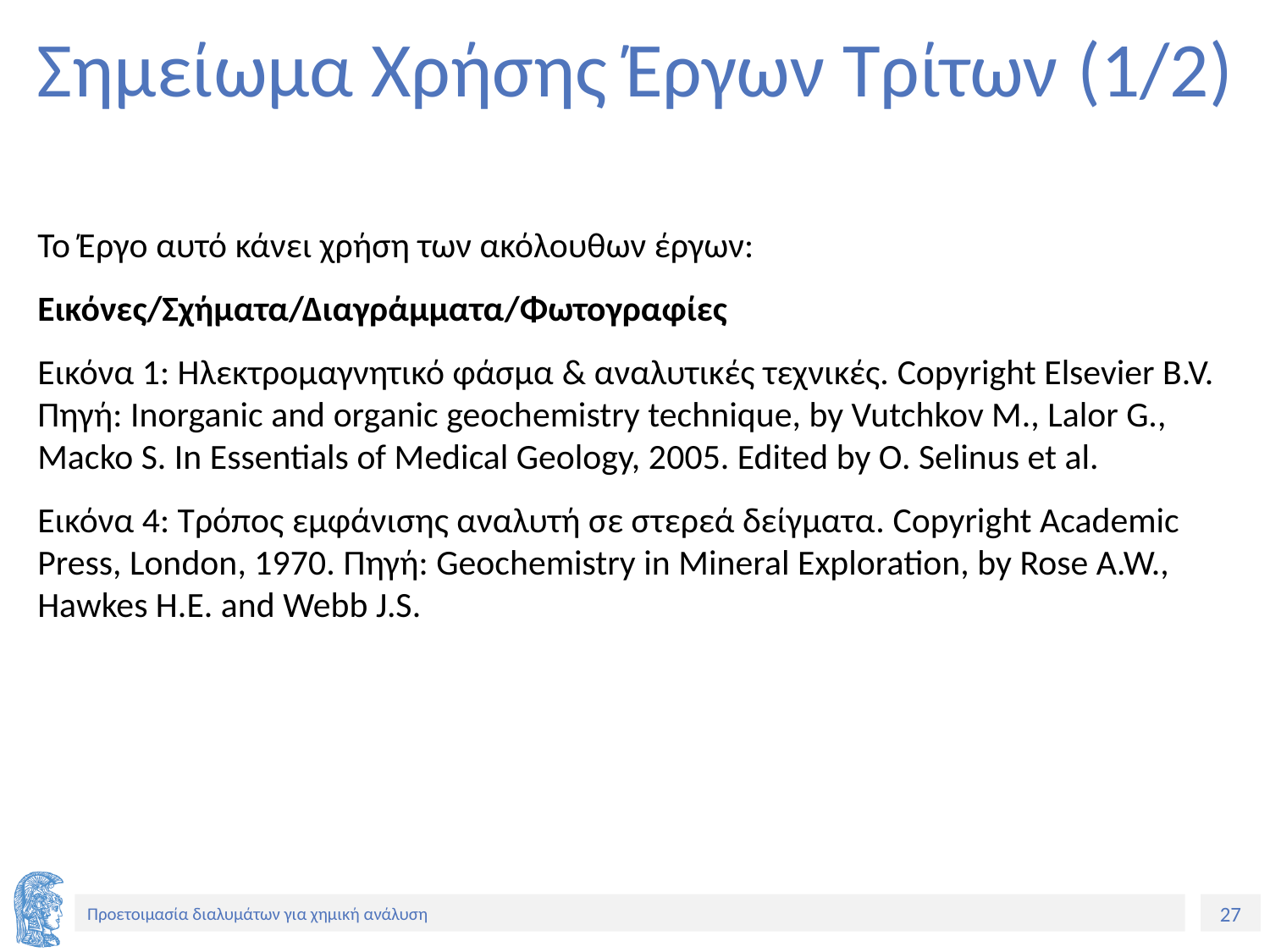

# Σημείωμα Χρήσης Έργων Τρίτων (1/2)
Το Έργο αυτό κάνει χρήση των ακόλουθων έργων:
Εικόνες/Σχήματα/Διαγράμματα/Φωτογραφίες
Εικόνα 1: Ηλεκτρομαγνητικό φάσμα & αναλυτικές τεχνικές. Copyright Elsevier B.V. Πηγή: Inorganic and organic geochemistry technique, by Vutchkov M., Lalor G., Macko S. In Essentials of Medical Geology, 2005. Edited by O. Selinus et al.
Εικόνα 4: Τρόπος εμφάνισης αναλυτή σε στερεά δείγματα. Copyright Academic Press, London, 1970. Πηγή: Geochemistry in Mineral Exploration, by Rose A.W., Hawkes H.E. and Webb J.S.